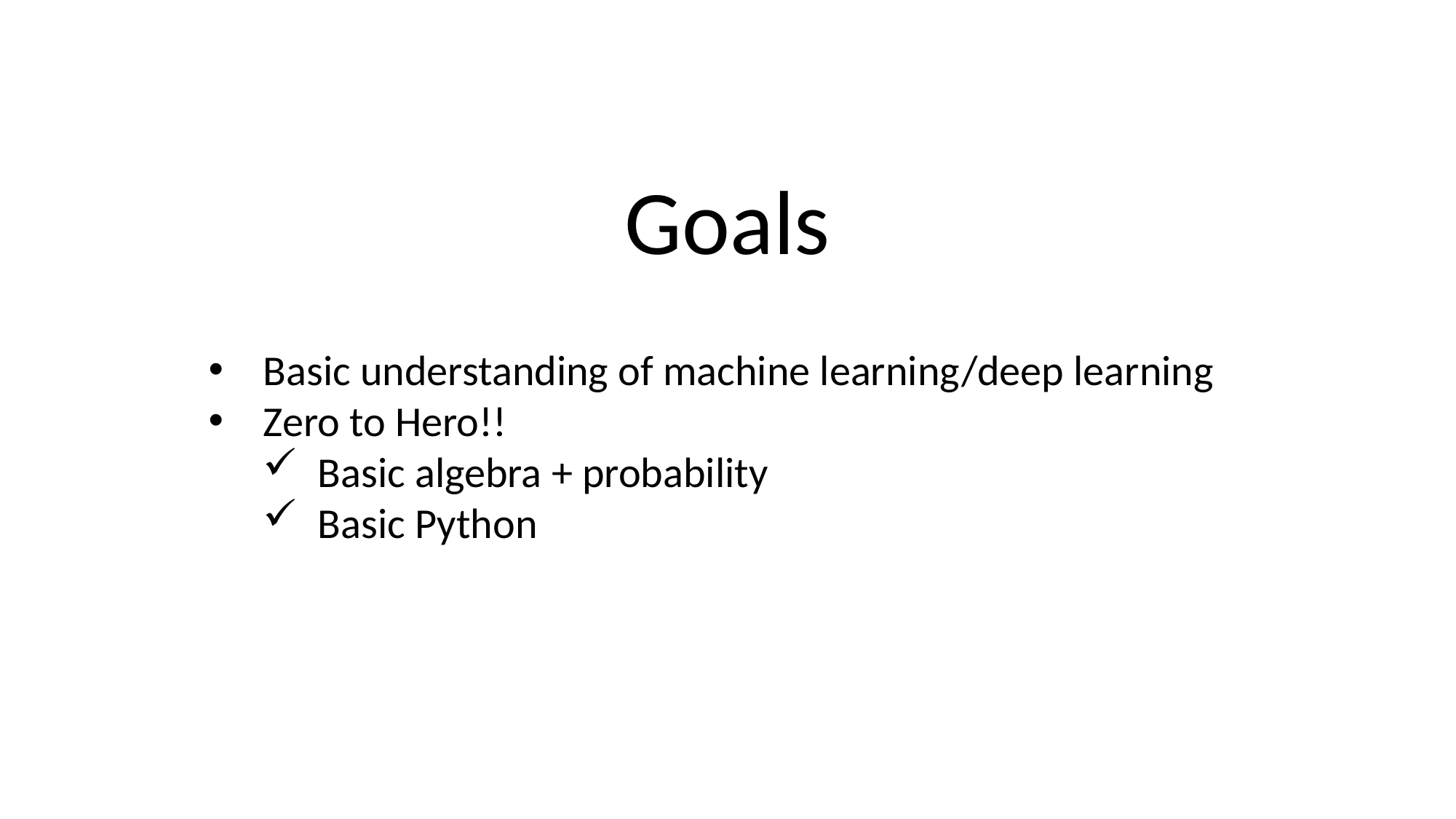

# Goals
Basic understanding of machine learning/deep learning
Zero to Hero!!
Basic algebra + probability
Basic Python